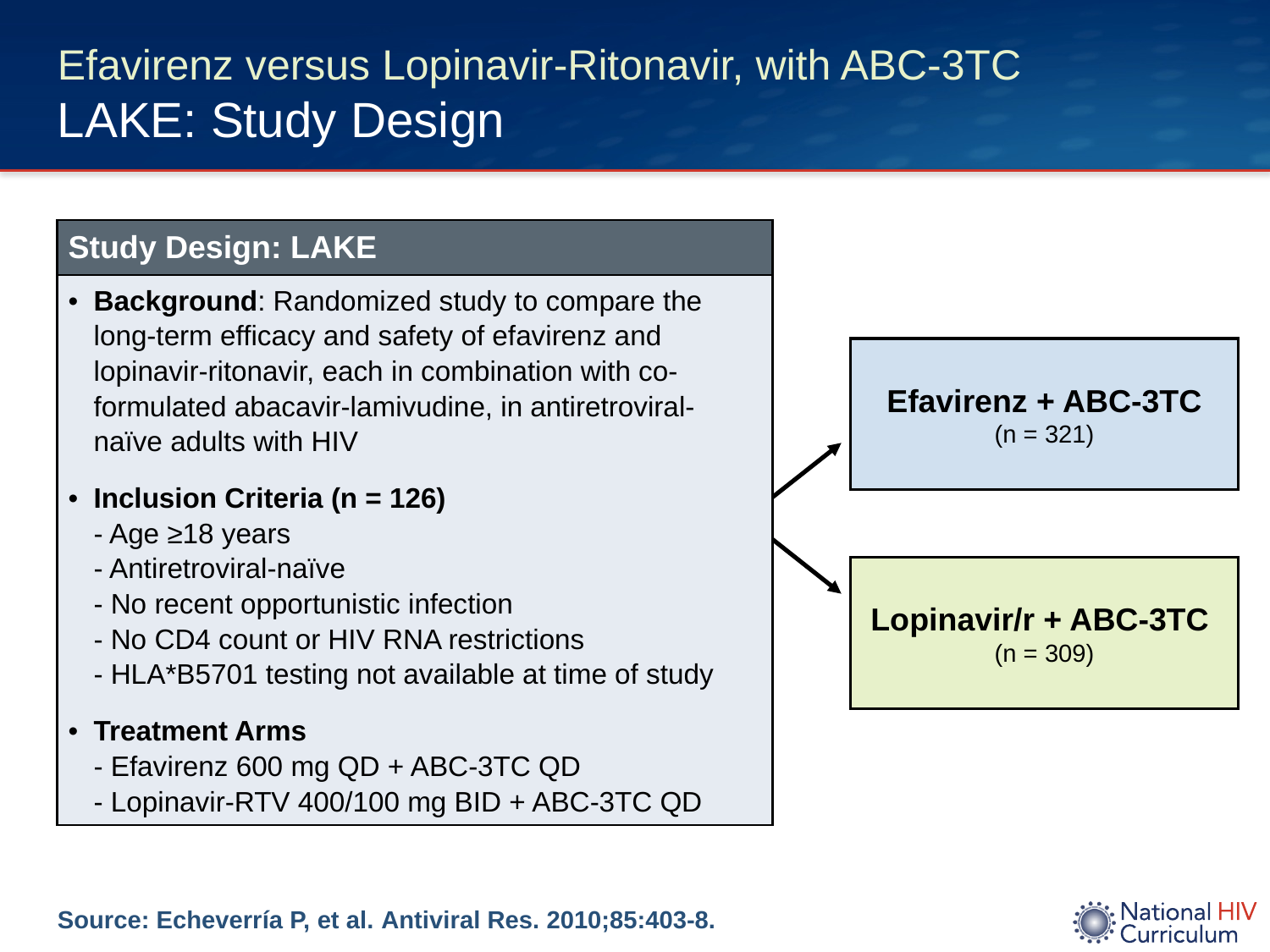

# Efavirenz versus Lopinavir-Ritonavir, with ABC-3TC LAKE: Study Design
| Study Design: LAKE |
| --- |
| Background: Randomized study to compare the long-term efficacy and safety of efavirenz and lopinavir-ritonavir, each in combination with co-formulated abacavir-lamivudine, in antiretroviral-naïve adults with HIV Inclusion Criteria (n = 126) - Age ≥18 years - Antiretroviral-naïve - No recent opportunistic infection - No CD4 count or HIV RNA restrictions - HLA\*B5701 testing not available at time of study Treatment Arms - Efavirenz 600 mg QD + ABC-3TC QD - Lopinavir-RTV 400/100 mg BID + ABC-3TC QD |
Efavirenz + ABC-3TC
(n = 321)

Lopinavir/r + ABC-3TC
(n = 309)
Source: Echeverría P, et al. Antiviral Res. 2010;85:403-8.